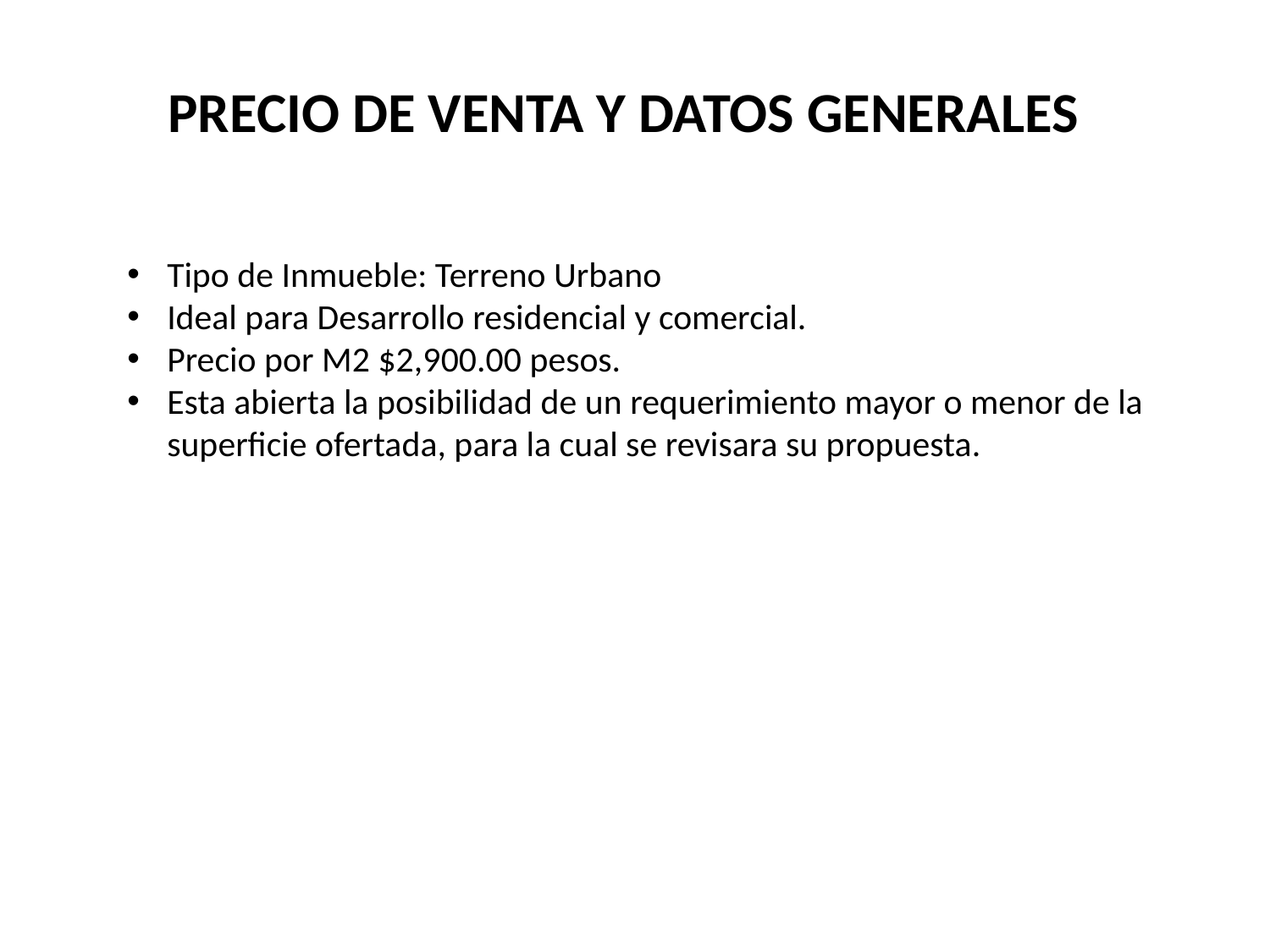

PRECIO DE VENTA Y DATOS GENERALES
Tipo de Inmueble: Terreno Urbano
Ideal para Desarrollo residencial y comercial.
Precio por M2 $2,900.00 pesos.
Esta abierta la posibilidad de un requerimiento mayor o menor de la superficie ofertada, para la cual se revisara su propuesta.